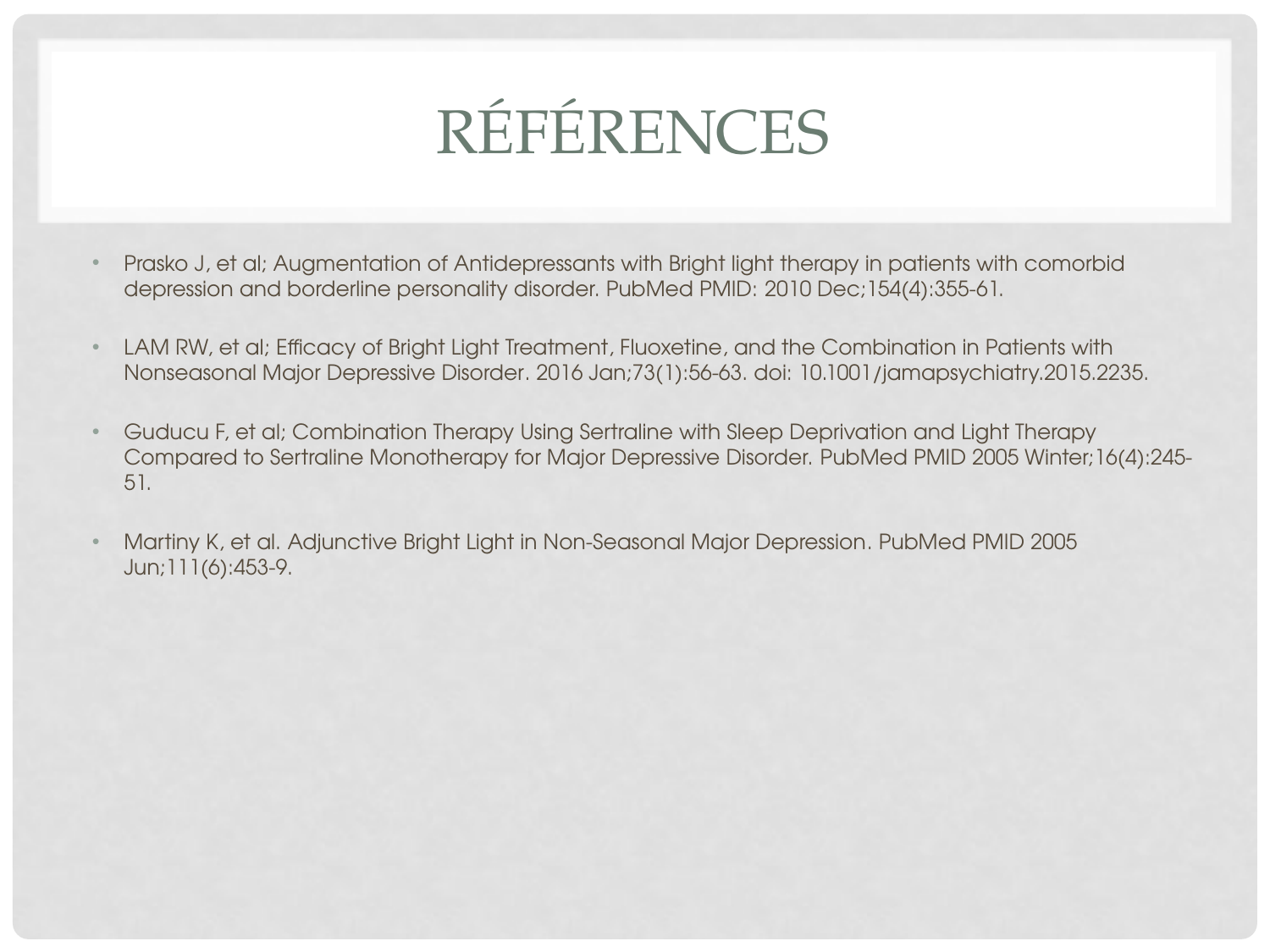

# Références
Prasko J, et al; Augmentation of Antidepressants with Bright light therapy in patients with comorbid depression and borderline personality disorder. PubMed PMID: 2010 Dec;154(4):355-61.

LAM RW, et al; Efficacy of Bright Light Treatment, Fluoxetine, and the Combination in Patients with Nonseasonal Major Depressive Disorder. 2016 Jan;73(1):56-63. doi: 10.1001/jamapsychiatry.2015.2235.

Guducu F, et al; Combination Therapy Using Sertraline with Sleep Deprivation and Light Therapy Compared to Sertraline Monotherapy for Major Depressive Disorder. PubMed PMID 2005 Winter;16(4):245-51.

Martiny K, et al. Adjunctive Bright Light in Non-Seasonal Major Depression. PubMed PMID 2005 Jun;111(6):453-9.